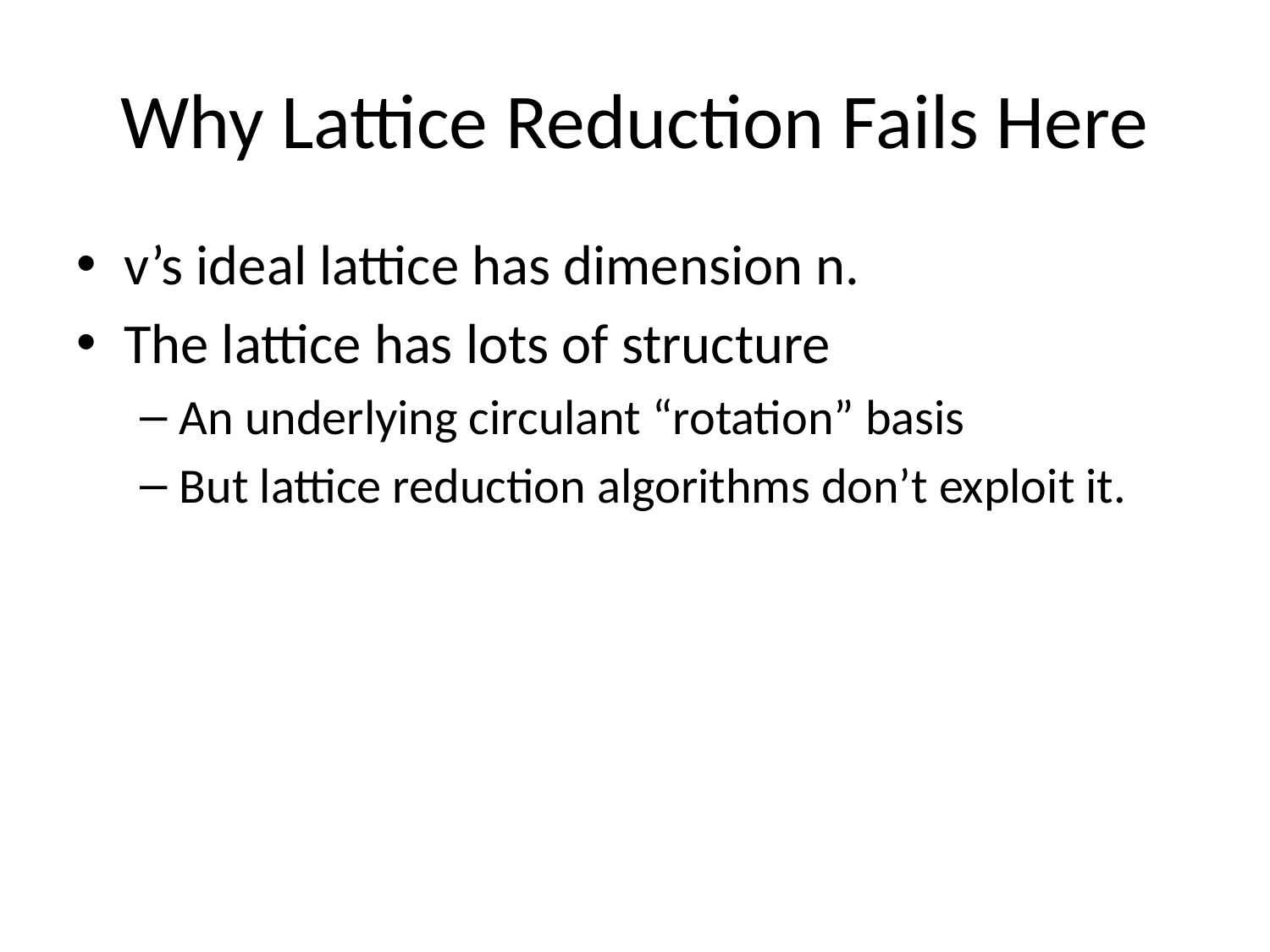

# Why Lattice Reduction Fails Here
v’s ideal lattice has dimension n.
The lattice has lots of structure
An underlying circulant “rotation” basis
But lattice reduction algorithms don’t exploit it.